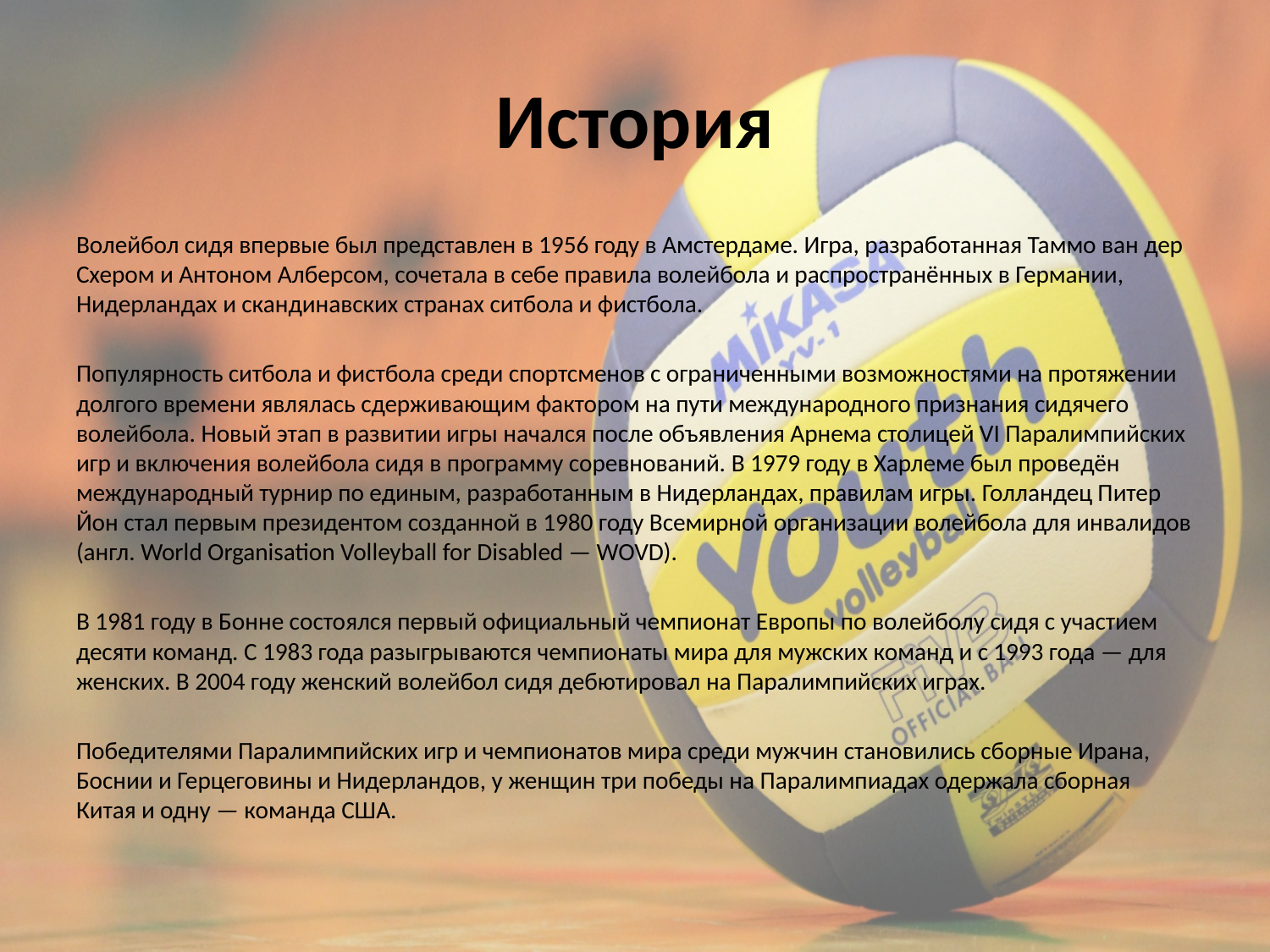

# История
Волейбол сидя впервые был представлен в 1956 году в Амстердаме. Игра, разработанная Таммо ван дер Схером и Антоном Алберсом, сочетала в себе правила волейбола и распространённых в Германии, Нидерландах и скандинавских странах ситбола и фистбола.

Популярность ситбола и фистбола среди спортсменов с ограниченными возможностями на протяжении долгого времени являлась сдерживающим фактором на пути международного признания сидячего волейбола. Новый этап в развитии игры начался после объявления Арнема столицей VI Паралимпийских игр и включения волейбола сидя в программу соревнований. В 1979 году в Харлеме был проведён международный турнир по единым, разработанным в Нидерландах, правилам игры. Голландец Питер Йон стал первым президентом созданной в 1980 году Всемирной организации волейбола для инвалидов (англ. World Organisation Volleyball for Disabled — WOVD).

В 1981 году в Бонне состоялся первый официальный чемпионат Европы по волейболу сидя с участием десяти команд. С 1983 года разыгрываются чемпионаты мира для мужских команд и с 1993 года — для женских. В 2004 году женский волейбол сидя дебютировал на Паралимпийских играх.

Победителями Паралимпийских игр и чемпионатов мира среди мужчин становились сборные Ирана, Боснии и Герцеговины и Нидерландов, у женщин три победы на Паралимпиадах одержала сборная Китая и одну — команда США.